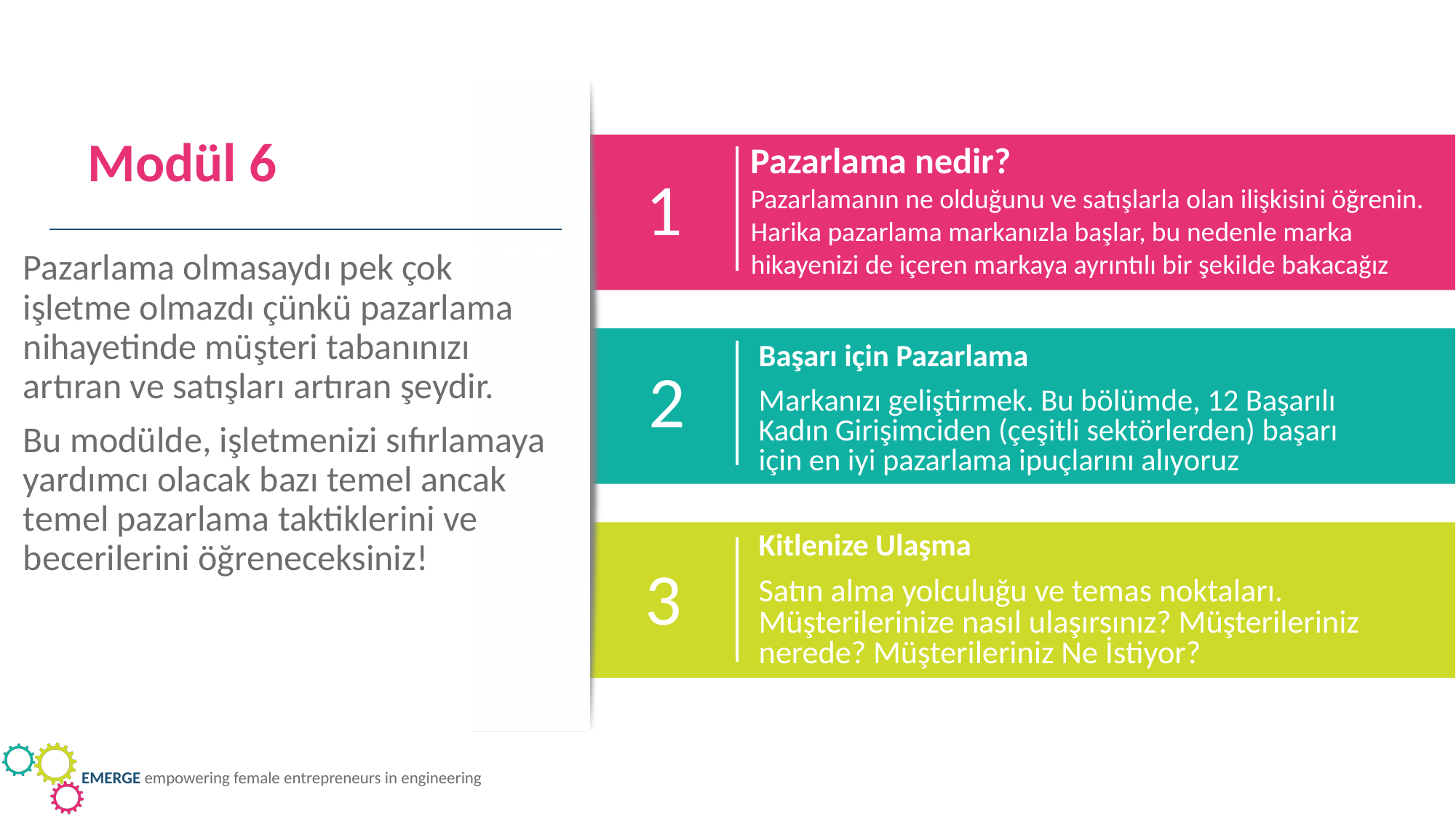

Modül 6
Pazarlama nedir?
Pazarlamanın ne olduğunu ve satışlarla olan ilişkisini öğrenin. Harika pazarlama markanızla başlar, bu nedenle marka hikayenizi de içeren markaya ayrıntılı bir şekilde bakacağız
1
Pazarlama olmasaydı pek çok işletme olmazdı çünkü pazarlama nihayetinde müşteri tabanınızı artıran ve satışları artıran şeydir.
Bu modülde, işletmenizi sıfırlamaya yardımcı olacak bazı temel ancak temel pazarlama taktiklerini ve becerilerini öğreneceksiniz!
2
Başarı için Pazarlama
Markanızı geliştirmek. Bu bölümde, 12 Başarılı Kadın Girişimciden (çeşitli sektörlerden) başarı için en iyi pazarlama ipuçlarını alıyoruz
3
Kitlenize Ulaşma
Satın alma yolculuğu ve temas noktaları. Müşterilerinize nasıl ulaşırsınız? Müşterileriniz nerede? Müşterileriniz Ne İstiyor?